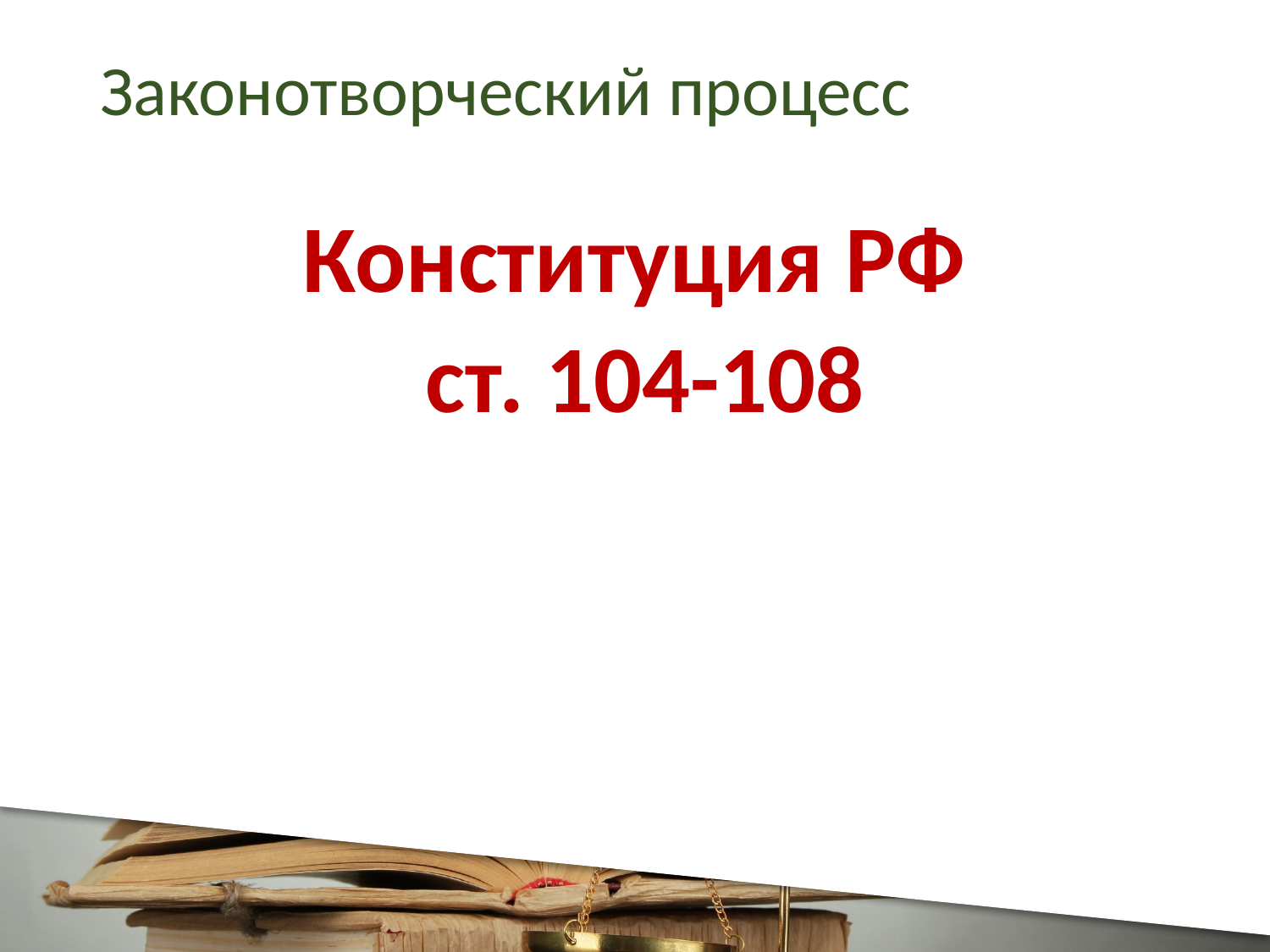

# Законотворческий процесс
Конституция РФ
 ст. 104-108